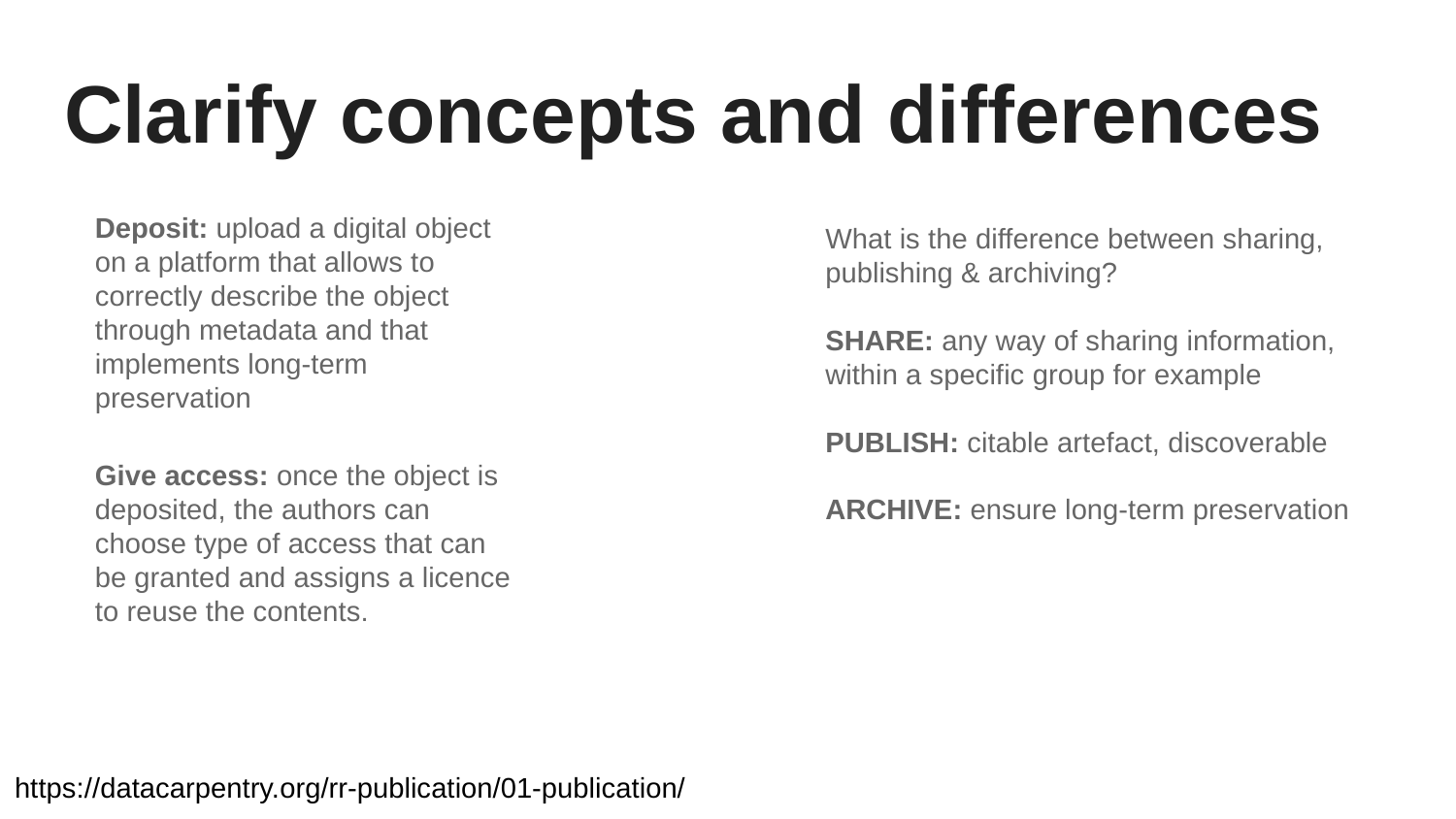

Clarify concepts and differences
Deposit: upload a digital object on a platform that allows to correctly describe the object through metadata and that implements long-term preservation

Give access: once the object is deposited, the authors can choose type of access that can be granted and assigns a licence to reuse the contents.
What is the difference between sharing, publishing & archiving?

SHARE: any way of sharing information, within a specific group for example

PUBLISH: citable artefact, discoverable

ARCHIVE: ensure long-term preservation
https://datacarpentry.org/rr-publication/01-publication/